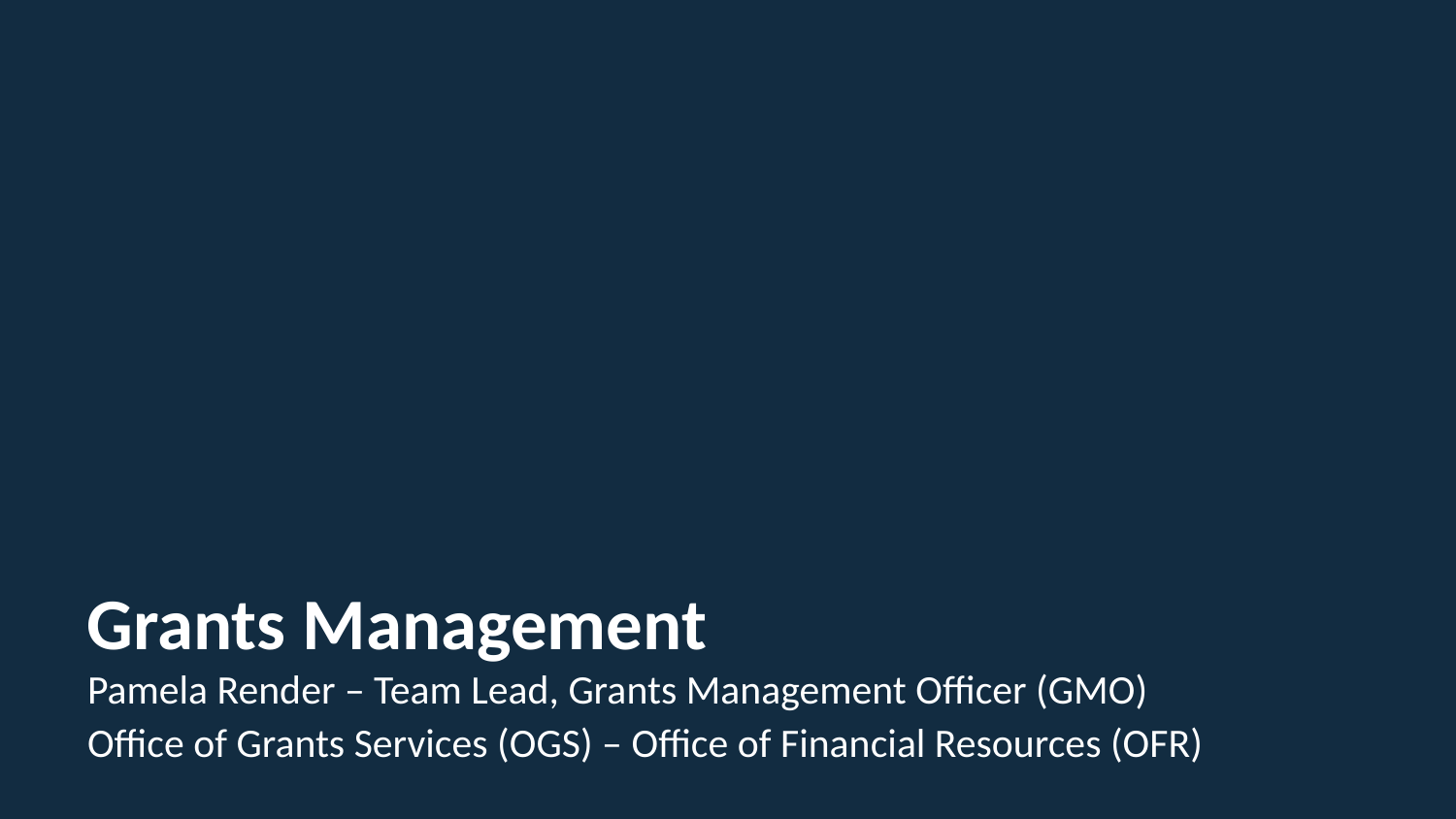

# Grants Management
Pamela Render – Team Lead, Grants Management Officer (GMO)
Office of Grants Services (OGS) – Office of Financial Resources (OFR)